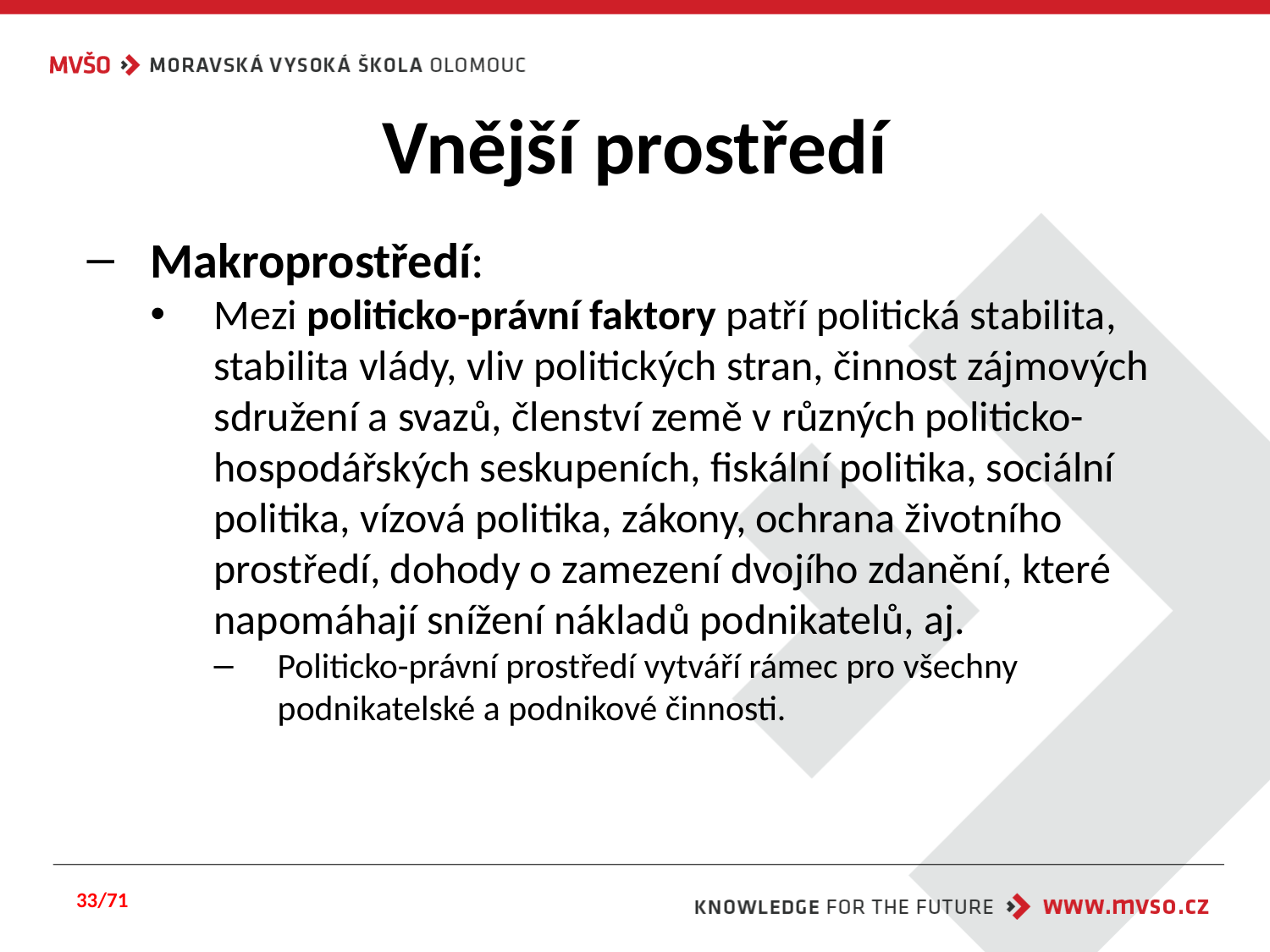

# Vnější prostředí
Makroprostředí:
Mezi politicko-právní faktory patří politická stabilita, stabilita vlády, vliv politických stran, činnost zájmových sdružení a svazů, členství země v různých politicko-hospodářských seskupeních, fiskální politika, sociální politika, vízová politika, zákony, ochrana životního prostředí, dohody o zamezení dvojího zdanění, které napomáhají snížení nákladů podnikatelů, aj.
Politicko-právní prostředí vytváří rámec pro všechny podnikatelské a podnikové činnosti.
33/71